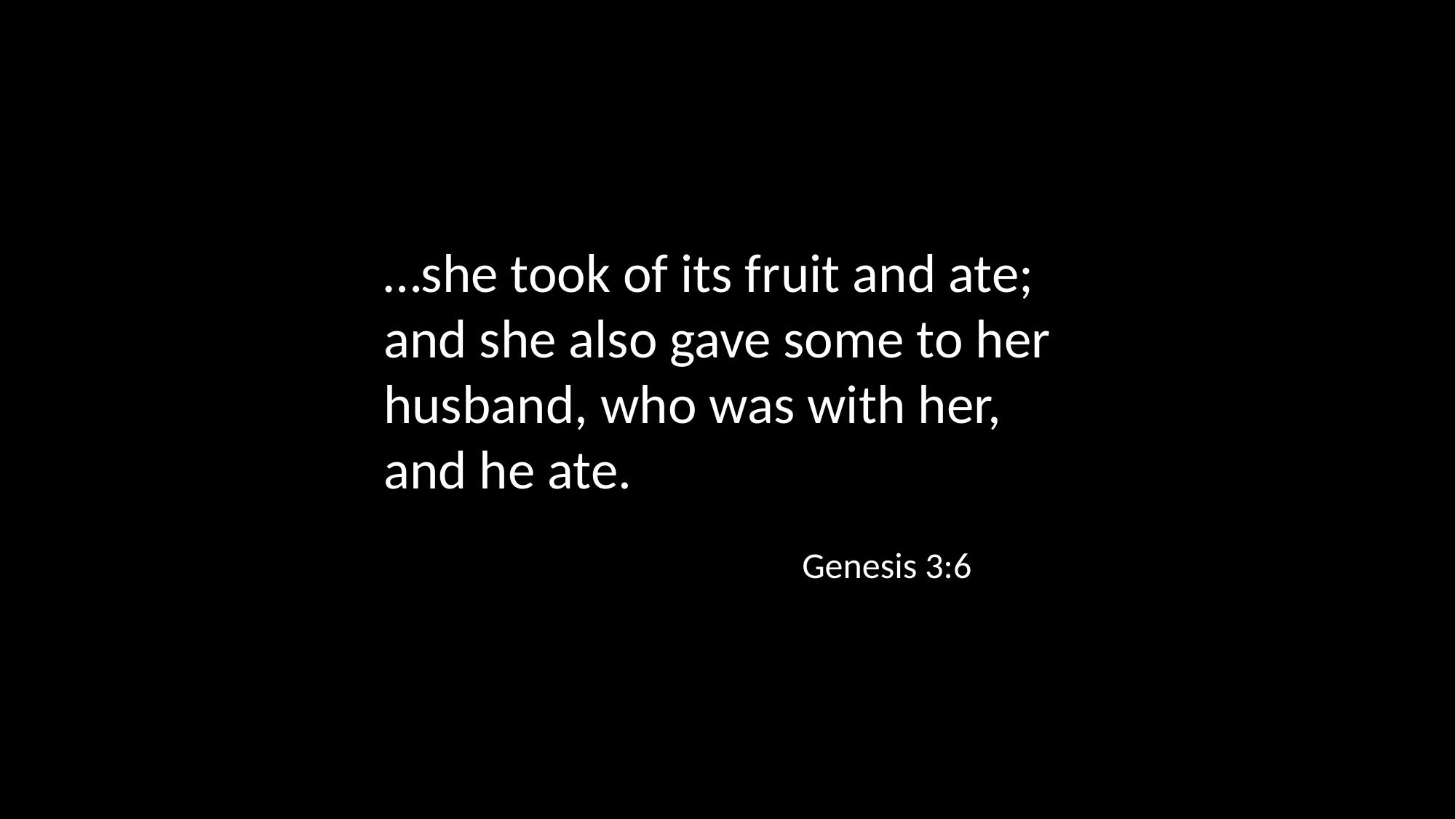

…she took of its fruit and ate;
and she also gave some to her husband, who was with her,
and he ate.
Genesis 3:6